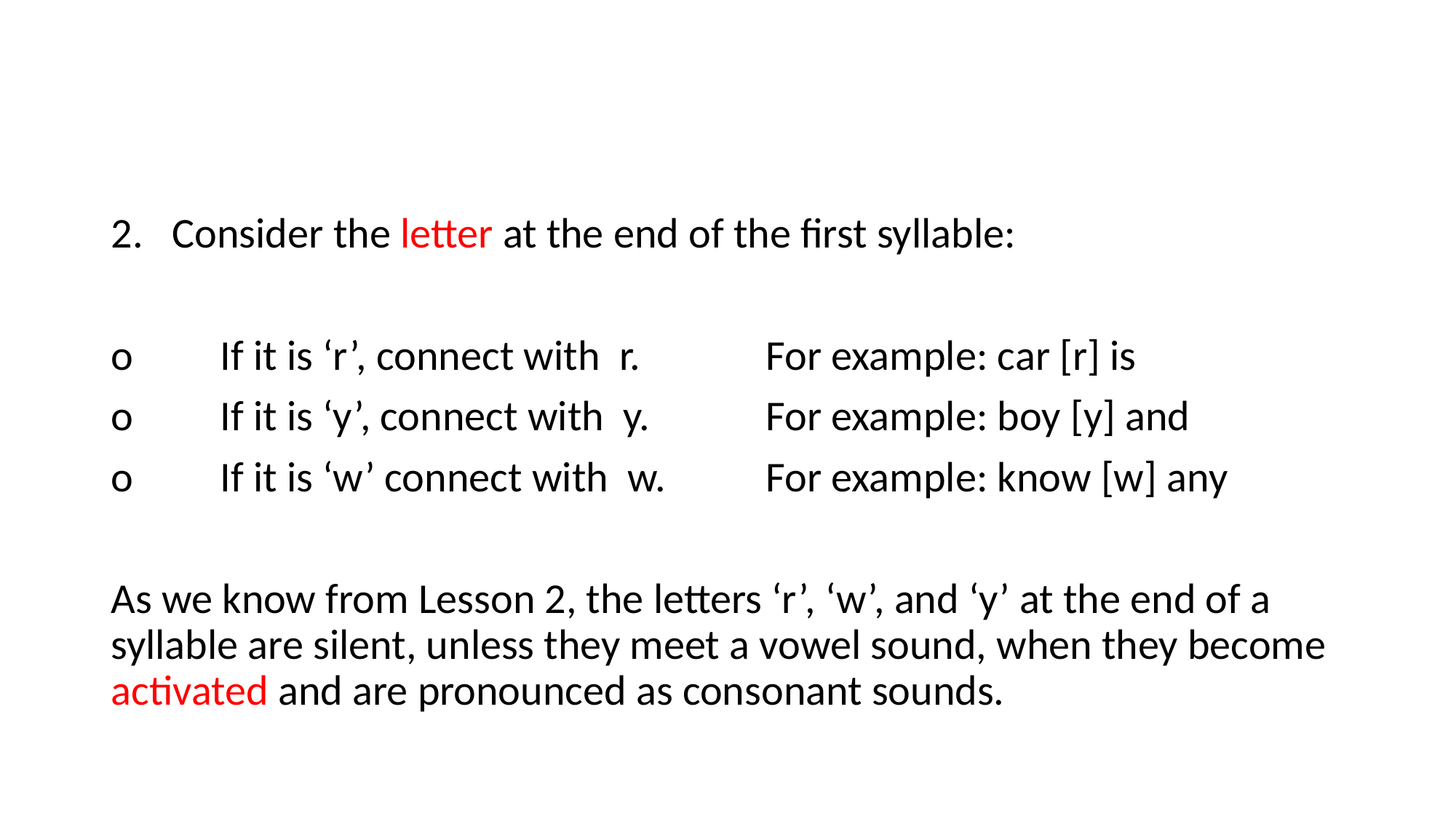

Consider the letter at the end of the first syllable:

o	If it is ‘r’, connect with  r. 		For example: car [r] is
o	If it is ‘y’, connect with  y. 	For example: boy [y] and
o	If it is ‘w’ connect with  w. 	For example: know [w] any

As we know from Lesson 2, the letters ‘r’, ‘w’, and ‘y’ at the end of a syllable are silent, unless they meet a vowel sound, when they become activated and are pronounced as consonant sounds.